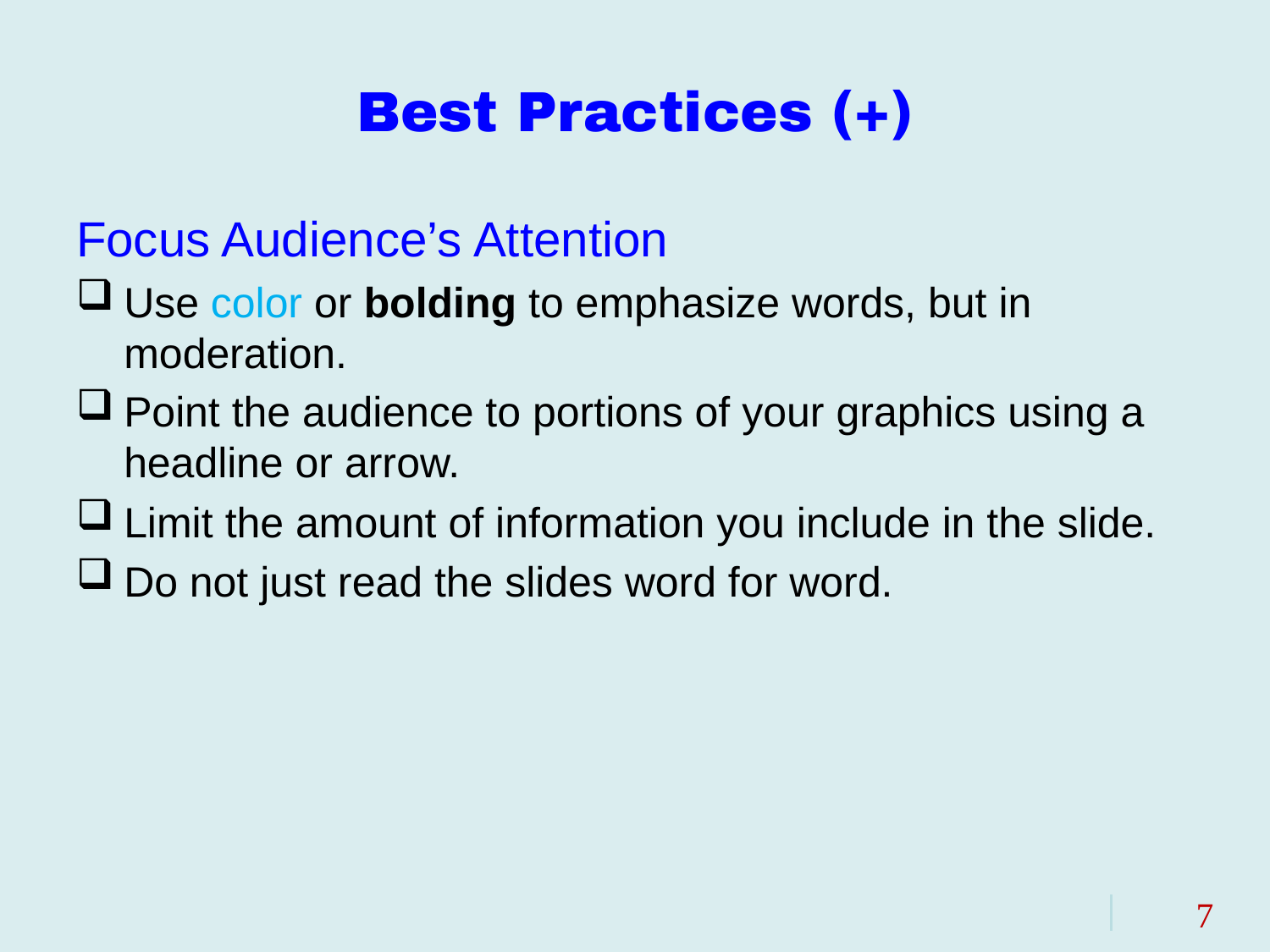

# Best Practices (+)
Focus Audience’s Attention
Use color or bolding to emphasize words, but in moderation.
Point the audience to portions of your graphics using a headline or arrow.
Limit the amount of information you include in the slide.
Do not just read the slides word for word.